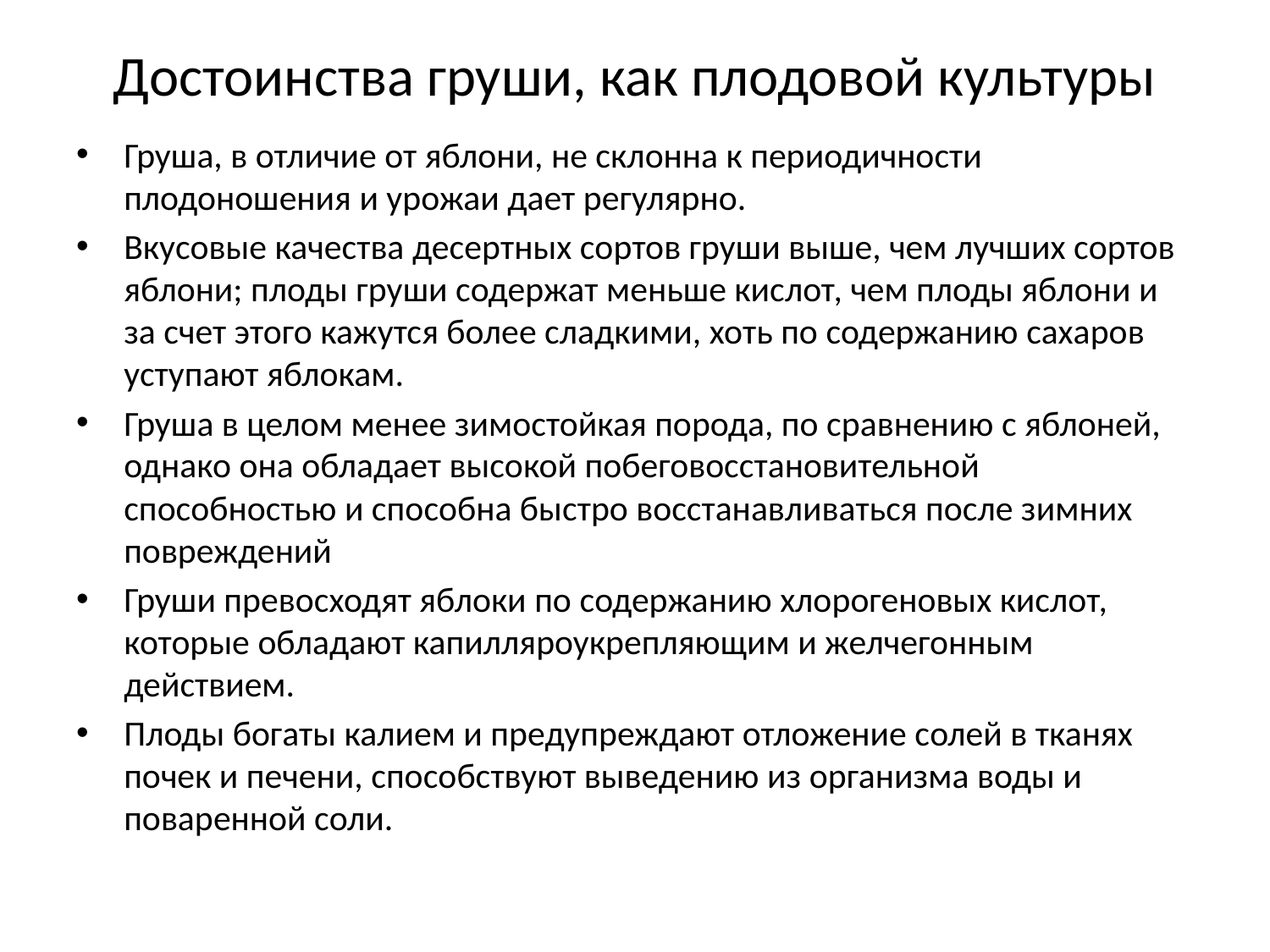

# Достоинства груши, как плодовой культуры
Груша, в отличие от яблони, не склонна к периодичности плодоношения и урожаи дает регулярно.
Вкусовые качества десертных сортов груши выше, чем лучших сортов яблони; плоды груши содержат меньше кислот, чем плоды яблони и за счет этого кажутся более сладкими, хоть по содержанию сахаров уступают яблокам.
Груша в целом менее зимостойкая порода, по сравнению с яблоней, однако она обладает высокой побеговосстановительной способностью и способна быстро восстанавливаться после зимних повреждений
Груши превосходят яблоки по содержанию хлорогеновых кислот, которые обладают капилляроукрепляющим и желчегонным действием.
Плоды богаты калием и предупреждают отложение солей в тканях почек и печени, способствуют выведению из организма воды и поваренной соли.